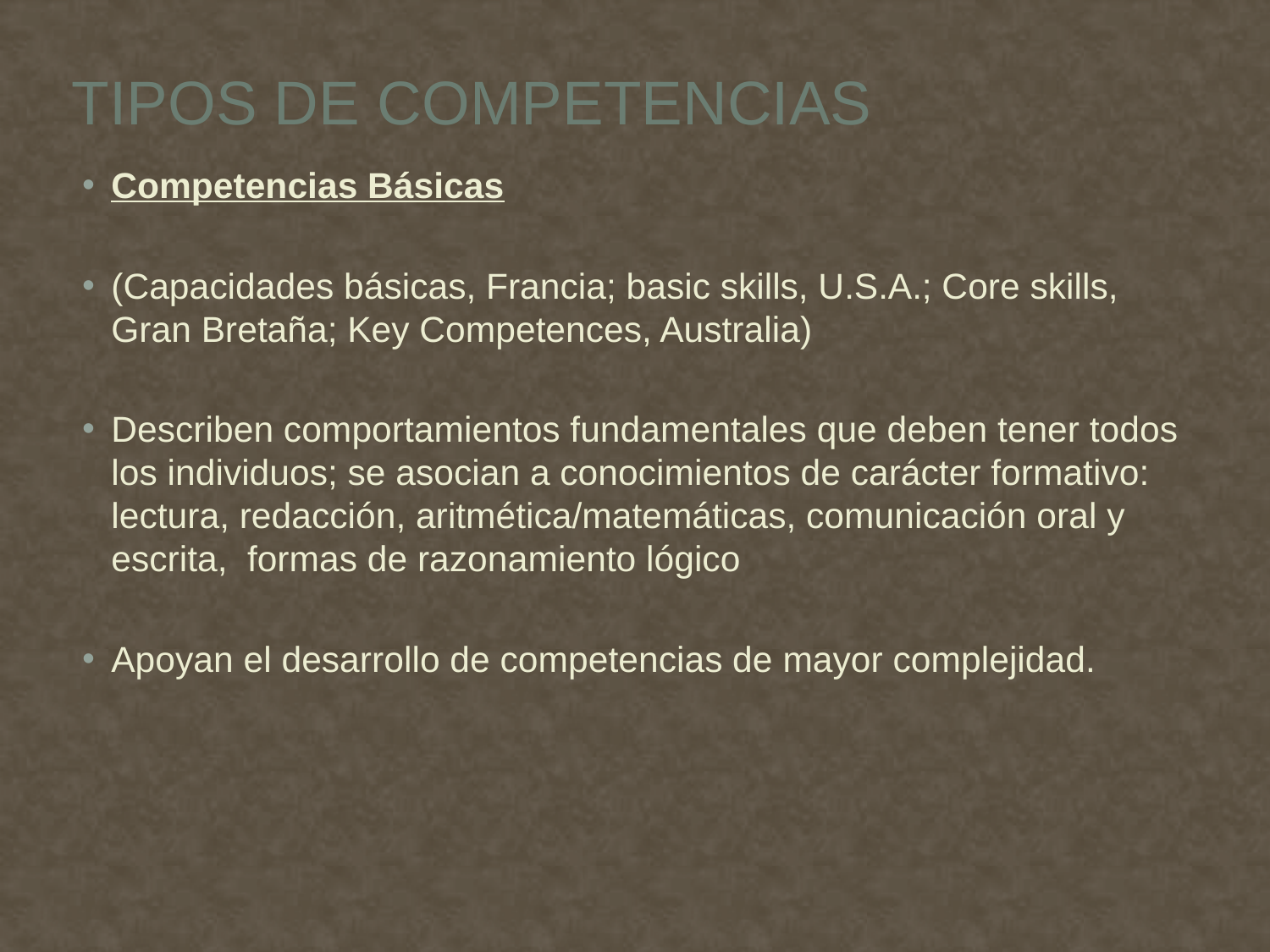

# Tipos de competencias
Competencias Básicas

(Capacidades básicas, Francia; basic skills, U.S.A.; Core skills, Gran Bretaña; Key Competences, Australia)

Describen comportamientos fundamentales que deben tener todos los individuos; se asocian a conocimientos de carácter formativo: lectura, redacción, aritmética/matemáticas, comunicación oral y escrita,  formas de razonamiento lógico

Apoyan el desarrollo de competencias de mayor complejidad.